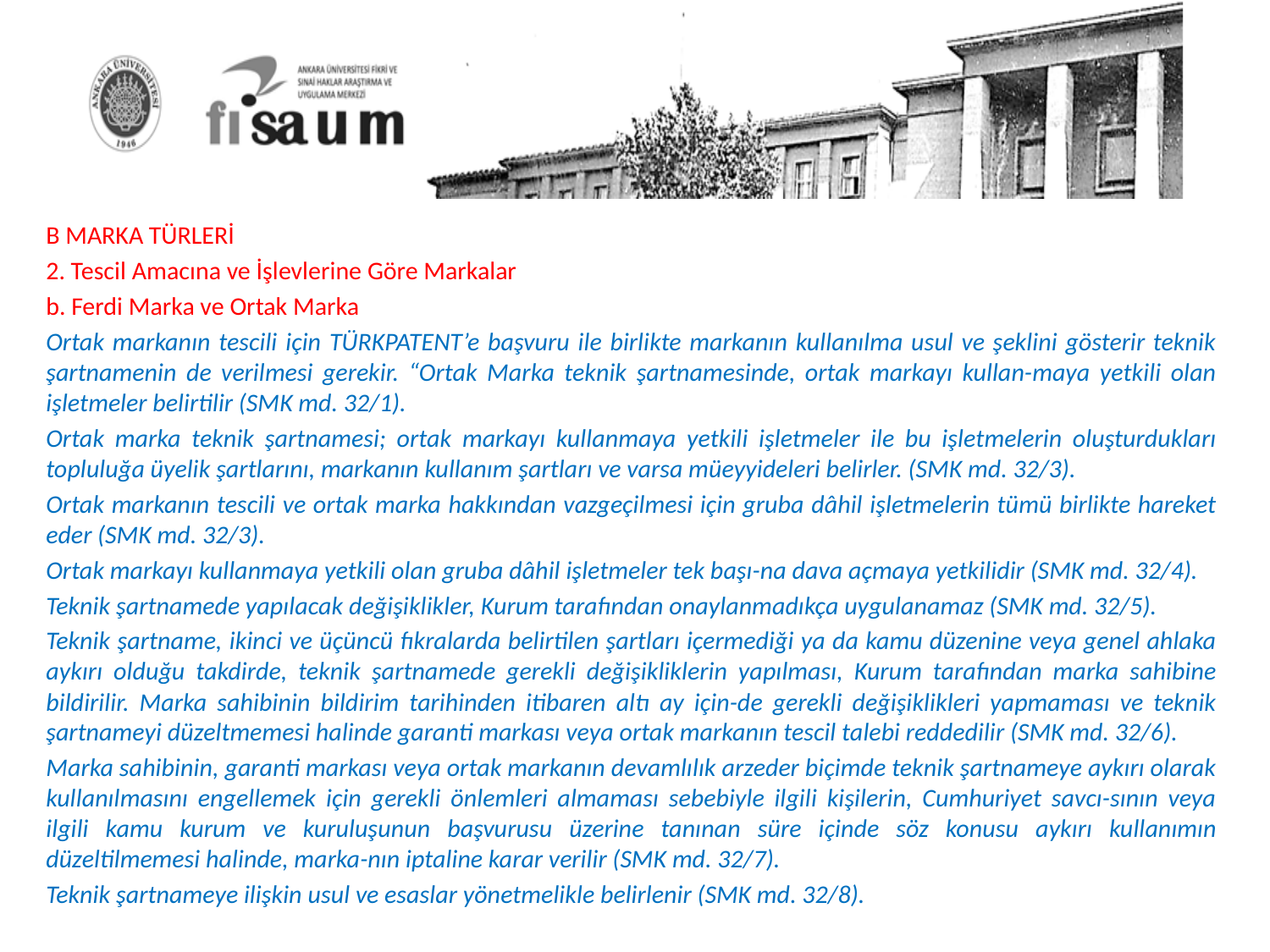

B MARKA TÜRLERİ
2. Tescil Amacına ve İşlevlerine Göre Markalar
b. Ferdi Marka ve Ortak Marka
Ortak markanın tescili için TÜRKPATENT’e başvuru ile birlikte markanın kullanılma usul ve şeklini gösterir teknik şartnamenin de verilmesi gerekir. “Ortak Marka teknik şartnamesinde, ortak markayı kullan-maya yetkili olan işletmeler belirtilir (SMK md. 32/1).
Ortak marka teknik şartnamesi; ortak markayı kullanmaya yetkili işletmeler ile bu işletmelerin oluşturdukları topluluğa üyelik şartlarını, markanın kullanım şartları ve varsa müeyyideleri belirler. (SMK md. 32/3).
Ortak markanın tescili ve ortak marka hakkından vazgeçilmesi için gruba dâhil işletmelerin tümü birlikte hareket eder (SMK md. 32/3).
Ortak markayı kullanmaya yetkili olan gruba dâhil işletmeler tek başı-na dava açmaya yetkilidir (SMK md. 32/4).
Teknik şartnamede yapılacak değişiklikler, Kurum tarafından onaylanmadıkça uygulanamaz (SMK md. 32/5).
Teknik şartname, ikinci ve üçüncü fıkralarda belirtilen şartları içermediği ya da kamu düzenine veya genel ahlaka aykırı olduğu takdirde, teknik şartnamede gerekli değişikliklerin yapılması, Kurum tarafından marka sahibine bildirilir. Marka sahibinin bildirim tarihinden itibaren altı ay için-de gerekli değişiklikleri yapmaması ve teknik şartnameyi düzeltmemesi halinde garanti markası veya ortak markanın tescil talebi reddedilir (SMK md. 32/6).
Marka sahibinin, garanti markası veya ortak markanın devamlılık arzeder biçimde teknik şartnameye aykırı olarak kullanılmasını engellemek için gerekli önlemleri almaması sebebiyle ilgili kişilerin, Cumhuriyet savcı-sının veya ilgili kamu kurum ve kuruluşunun başvurusu üzerine tanınan süre içinde söz konusu aykırı kullanımın düzeltilmemesi halinde, marka-nın iptaline karar verilir (SMK md. 32/7).
Teknik şartnameye ilişkin usul ve esaslar yönetmelikle belirlenir (SMK md. 32/8).